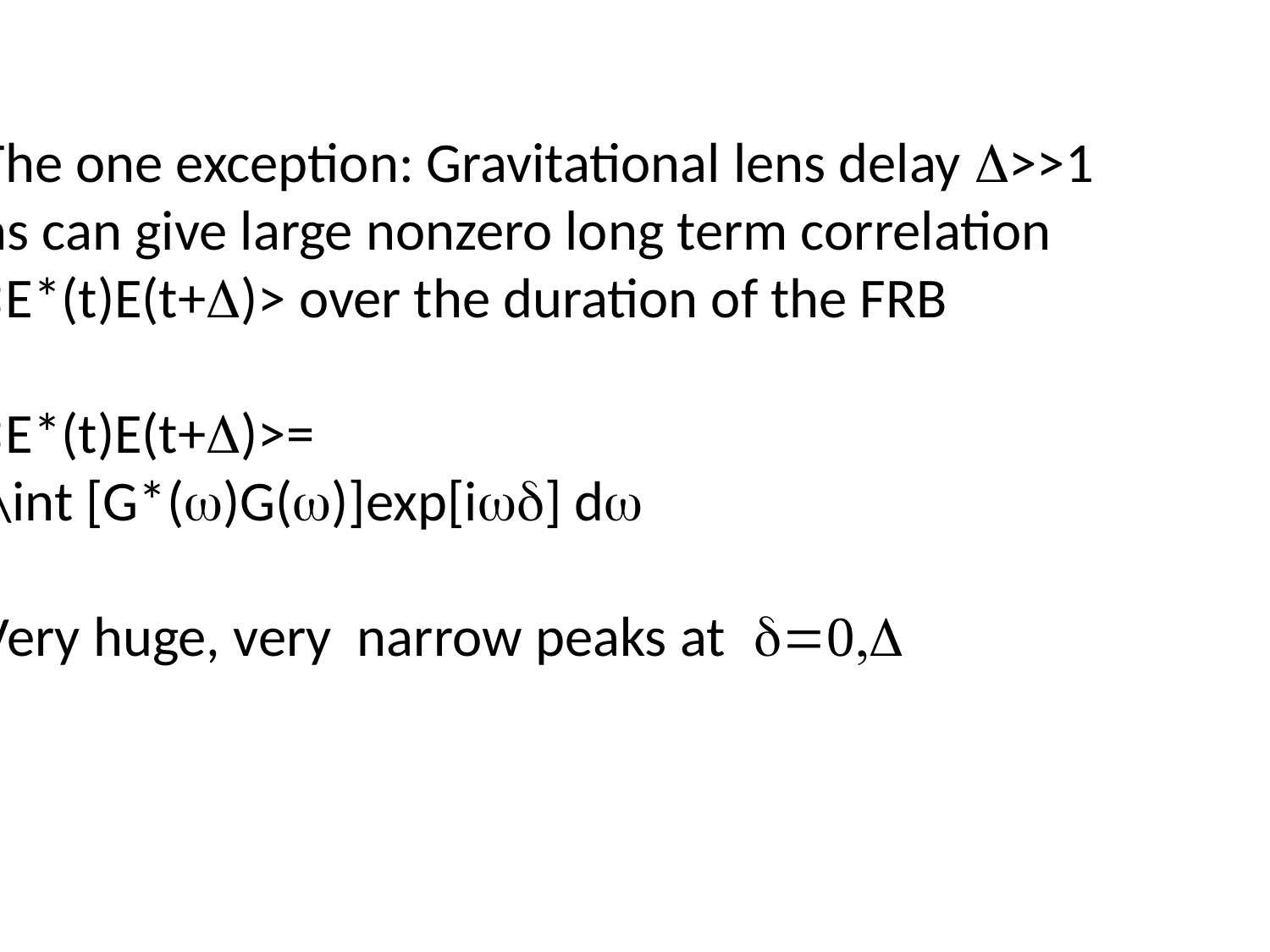

The one exception: Gravitational lens delay Δ>>1 ns can give large nonzero long term correlation <E*(t)E(t+Δ)> over the duration of the FRB

<E*(t)E(t+Δ)>=
 \int [G*(ω)G(ω)]exp[iωδ] dω

Very huge, very  narrow peaks at δ=0,Δ